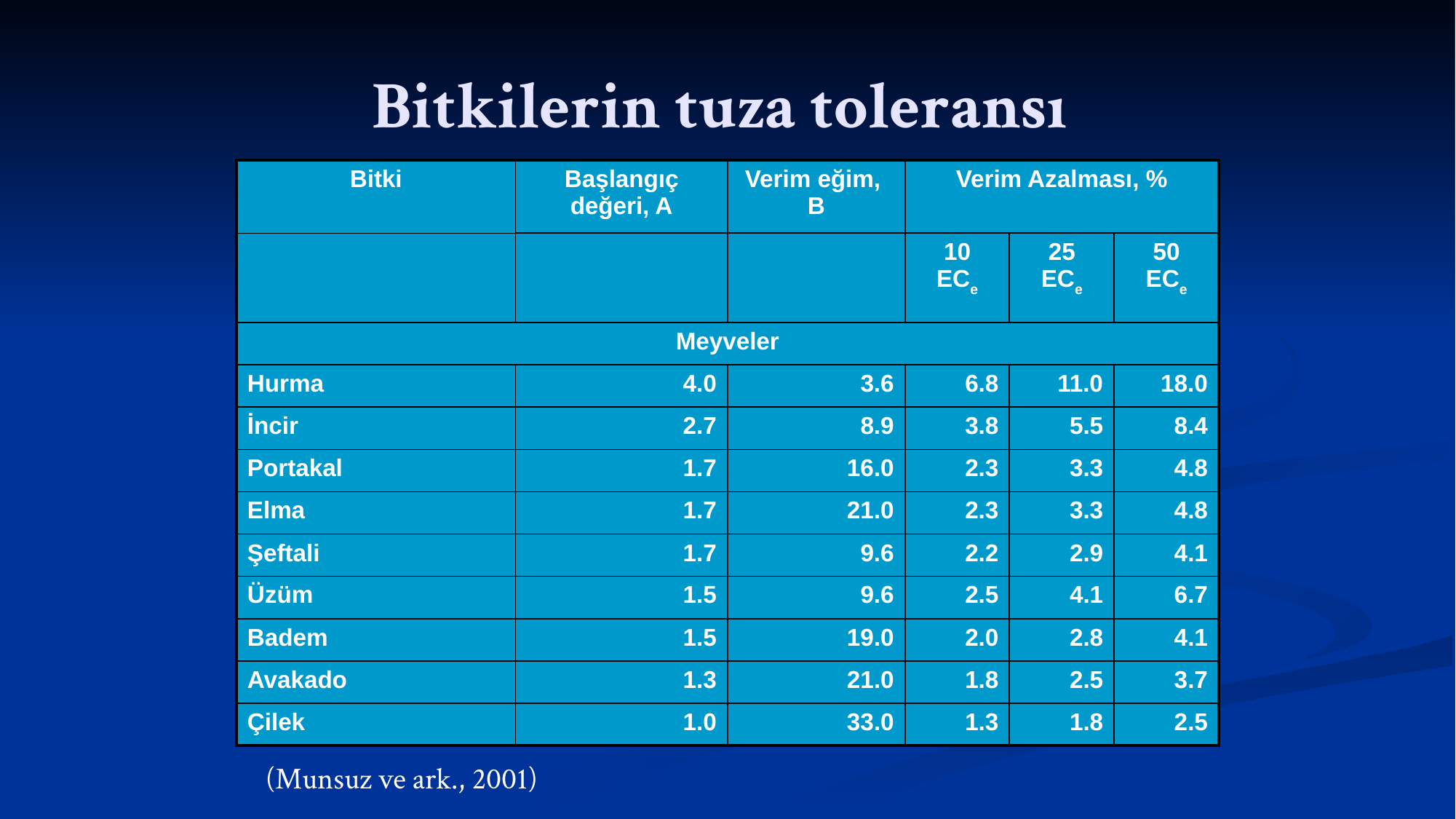

# Bitkilerin tuza toleransı
| Bitki | Başlangıç değeri, A | Verim eğim, B | Verim Azalması, % |  |  |
| --- | --- | --- | --- | --- | --- |
|  |  |  | 10 ECe | 25 ECe | 50 ECe |
| Meyveler |  |  |  |  |  |
| Hurma | 4.0 | 3.6 | 6.8 | 11.0 | 18.0 |
| İncir | 2.7 | 8.9 | 3.8 | 5.5 | 8.4 |
| Portakal | 1.7 | 16.0 | 2.3 | 3.3 | 4.8 |
| Elma | 1.7 | 21.0 | 2.3 | 3.3 | 4.8 |
| Şeftali | 1.7 | 9.6 | 2.2 | 2.9 | 4.1 |
| Üzüm | 1.5 | 9.6 | 2.5 | 4.1 | 6.7 |
| Badem | 1.5 | 19.0 | 2.0 | 2.8 | 4.1 |
| Avakado | 1.3 | 21.0 | 1.8 | 2.5 | 3.7 |
| Çilek | 1.0 | 33.0 | 1.3 | 1.8 | 2.5 |
(Munsuz ve ark., 2001)